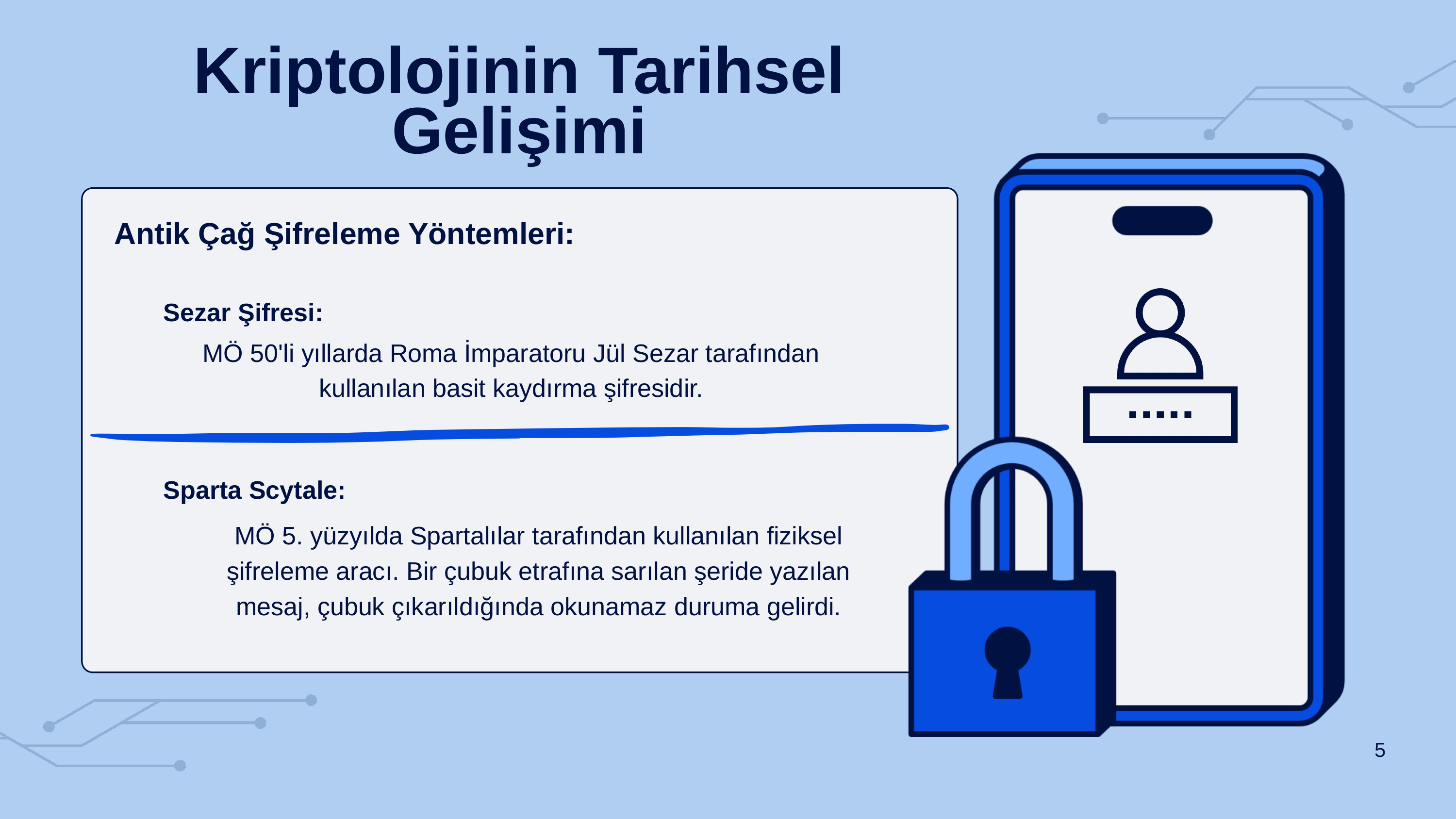

Kriptolojinin Tarihsel Gelişimi

Antik Çağ Şifreleme Yöntemleri:

Sezar Şifresi:
MÖ 50'li yıllarda Roma İmparatoru Jül Sezar tarafından kullanılan basit kaydırma şifresidir.

Sparta Scytale:
MÖ 5. yüzyılda Spartalılar tarafından kullanılan fiziksel şifreleme aracı. Bir çubuk etrafına sarılan şeride yazılan mesaj, çubuk çıkarıldığında okunamaz duruma gelirdi.

5